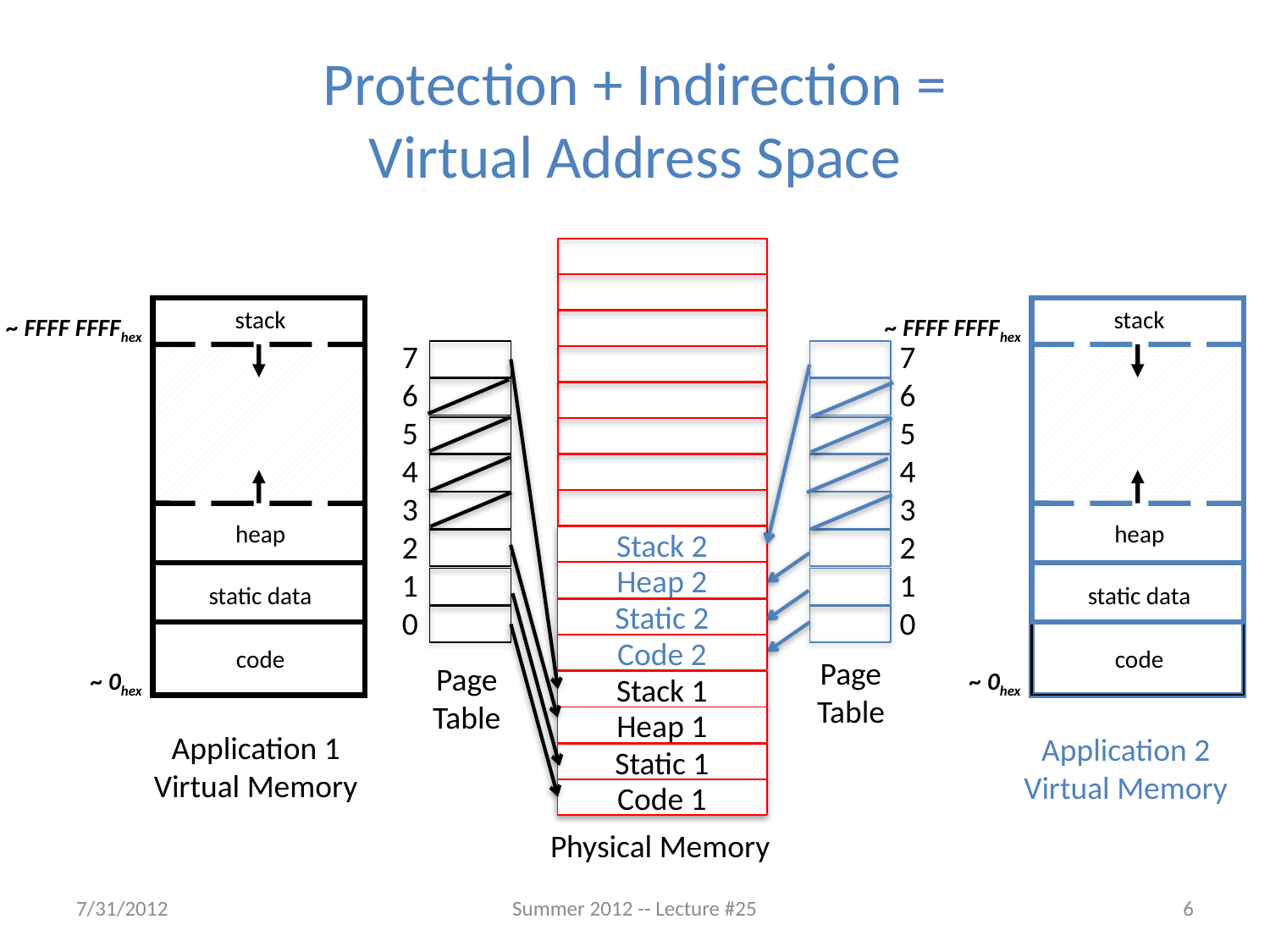

# Protection + Indirection = Virtual Address Space

stack
~ FFFF FFFFhex

heap

static data

code
~ 0hex

stack
~ FFFF FFFFhex

heap

static data

code
~ 0hex

7
6
5
4
3
2
1
0

7
6
5
4
3
2
1
0

Stack 1
Heap 1
Static 1
Code 1
Stack 2
Heap 2
Static 2
Code 2

Page
Table
Page
Table

Application 1
Virtual Memory
Application 2
Virtual Memory

Physical Memory
7/31/2012
Summer 2012 -- Lecture #25
6